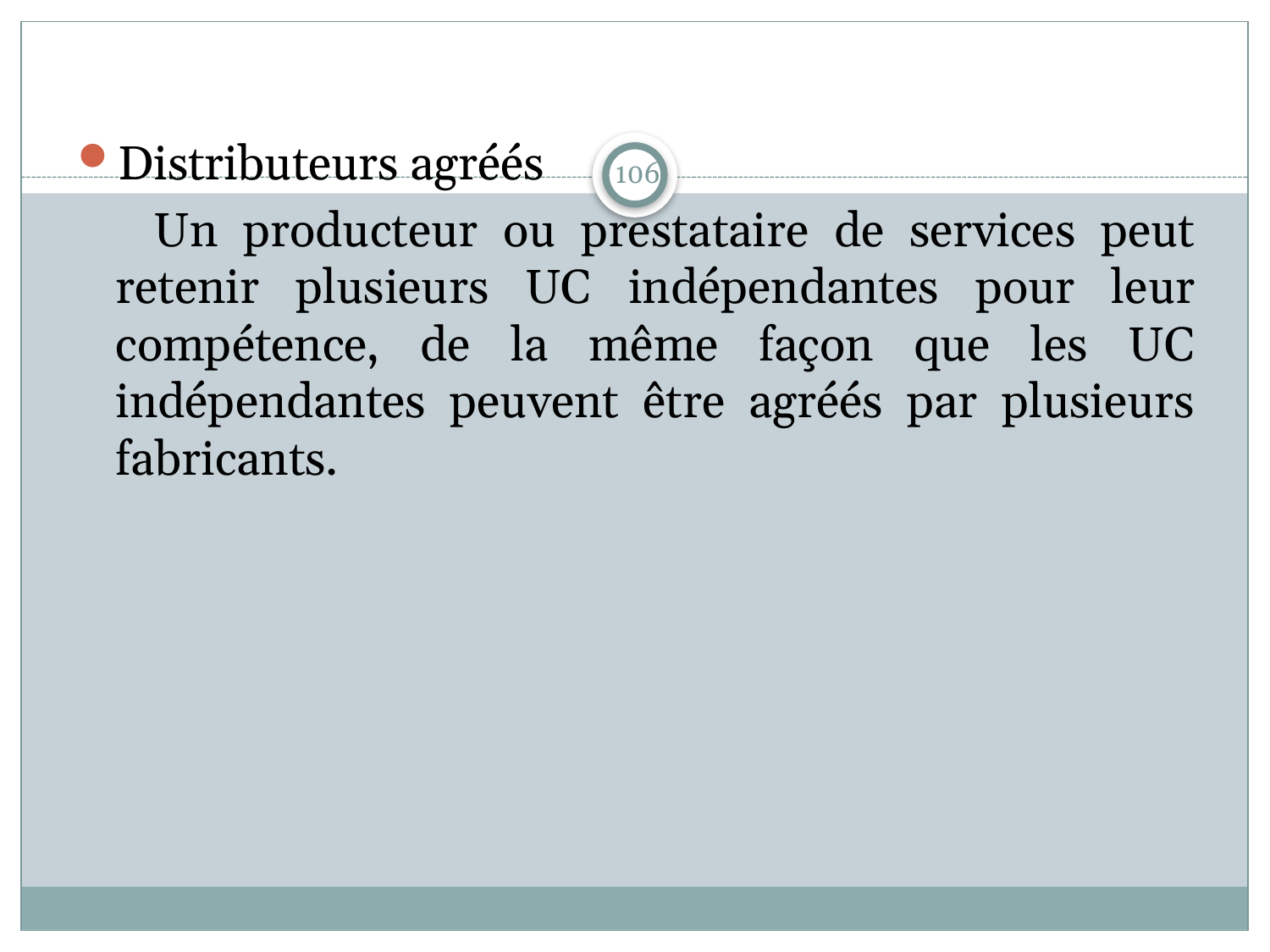

Distributeurs agréés
   Un producteur ou prestataire de services peut retenir plusieurs UC indépendantes pour leur compétence, de la même façon que les UC indépendantes peuvent être agréés par plusieurs fabricants.
106